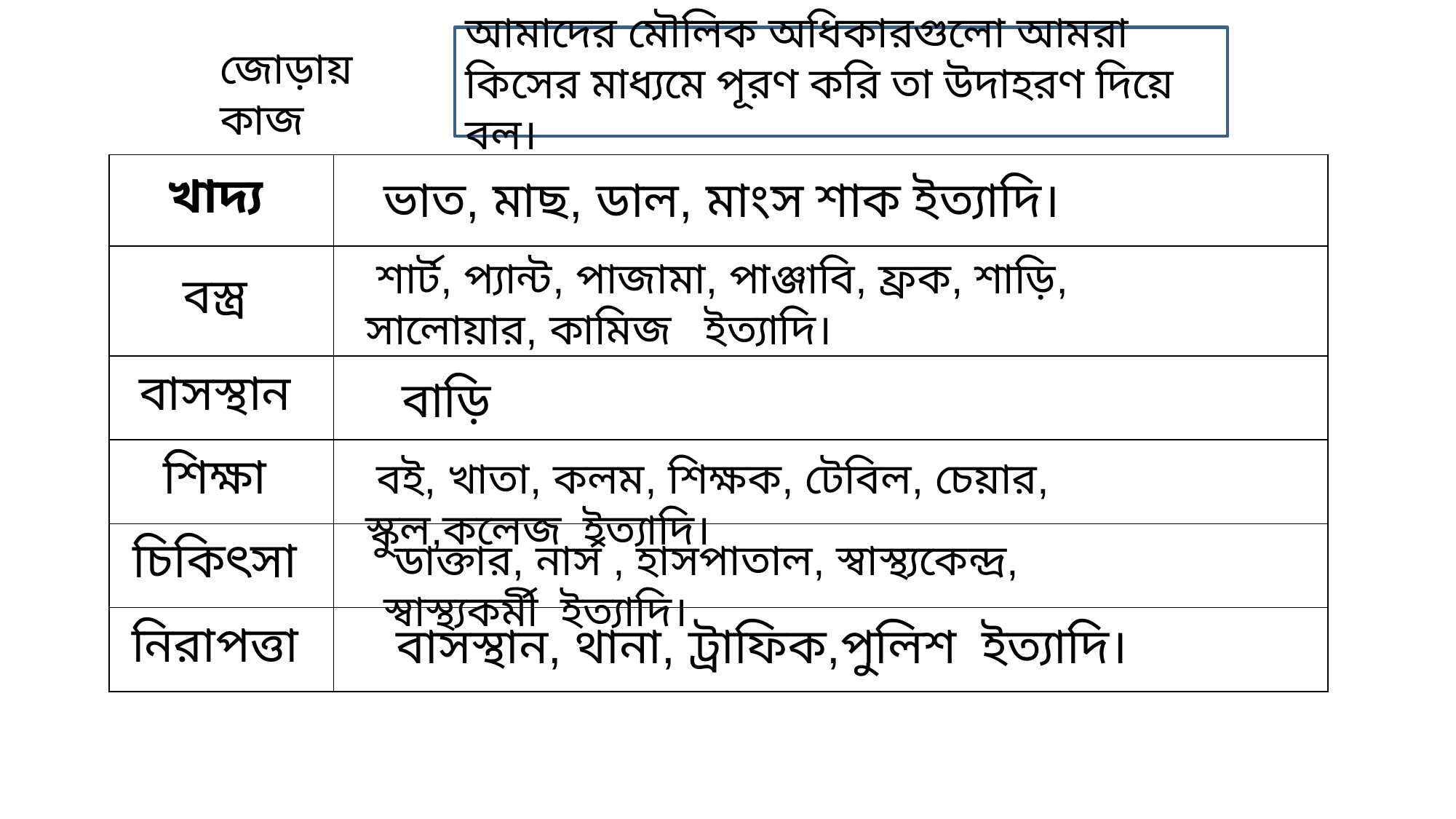

আমাদের মৌলিক অধিকারগুলো আমরা কিসের মাধ্যমে পূরণ করি তা উদাহরণ দিয়ে বল।
জোড়ায় কাজ
| খাদ্য |  |
| --- | --- |
| বস্ত্র |  |
| বাসস্থান |  |
| শিক্ষা |  |
| চিকিৎসা |  |
| নিরাপত্তা |  |
ভাত, মাছ, ডাল, মাংস শাক ইত্যাদি।
 শার্ট, প্যান্ট, পাজামা, পাঞ্জাবি, ফ্রক, শাড়ি, সালোয়ার, কামিজ   ইত্যাদি।
বাড়ি
 বই, খাতা, কলম, শিক্ষক, টেবিল, চেয়ার, স্কুল,কলেজ  ইত্যাদি।
 ডাক্তার, নার্স , হাসপাতাল, স্বাস্থ্যকেন্দ্র, স্বাস্থ্যকর্মী  ইত্যাদি।
 বাসস্থান, থানা, ট্রাফিক,পুলিশ  ইত্যাদি।